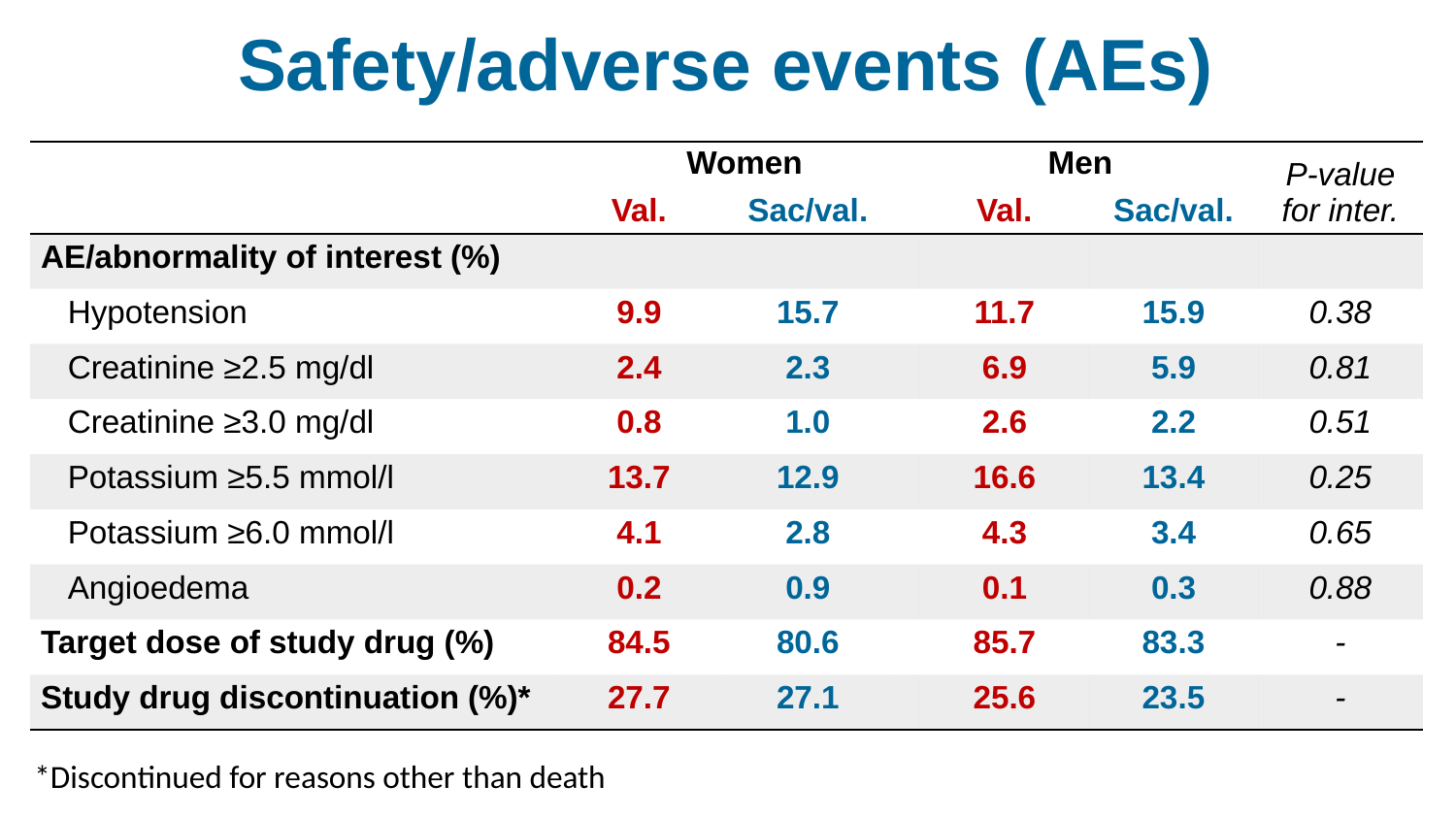

# Safety/adverse events (AEs)
Women
Men
|  | Val. | Sac/val. |  | Val. | Sac/val. | P-value for inter. |
| --- | --- | --- | --- | --- | --- | --- |
| AE/abnormality of interest (%) |  |  |  |  |  |  |
| Hypotension | 9.9 | 15.7 |  | 11.7 | 15.9 | 0.38 |
| Creatinine ≥2.5 mg/dl | 2.4 | 2.3 |  | 6.9 | 5.9 | 0.81 |
| Creatinine ≥3.0 mg/dl | 0.8 | 1.0 |  | 2.6 | 2.2 | 0.51 |
| Potassium ≥5.5 mmol/l | 13.7 | 12.9 |  | 16.6 | 13.4 | 0.25 |
| Potassium ≥6.0 mmol/l | 4.1 | 2.8 |  | 4.3 | 3.4 | 0.65 |
| Angioedema | 0.2 | 0.9 |  | 0.1 | 0.3 | 0.88 |
| Target dose of study drug (%) | 84.5 | 80.6 |  | 85.7 | 83.3 | - |
| Study drug discontinuation (%)\* | 27.7 | 27.1 |  | 25.6 | 23.5 | - |
*Discontinued for reasons other than death